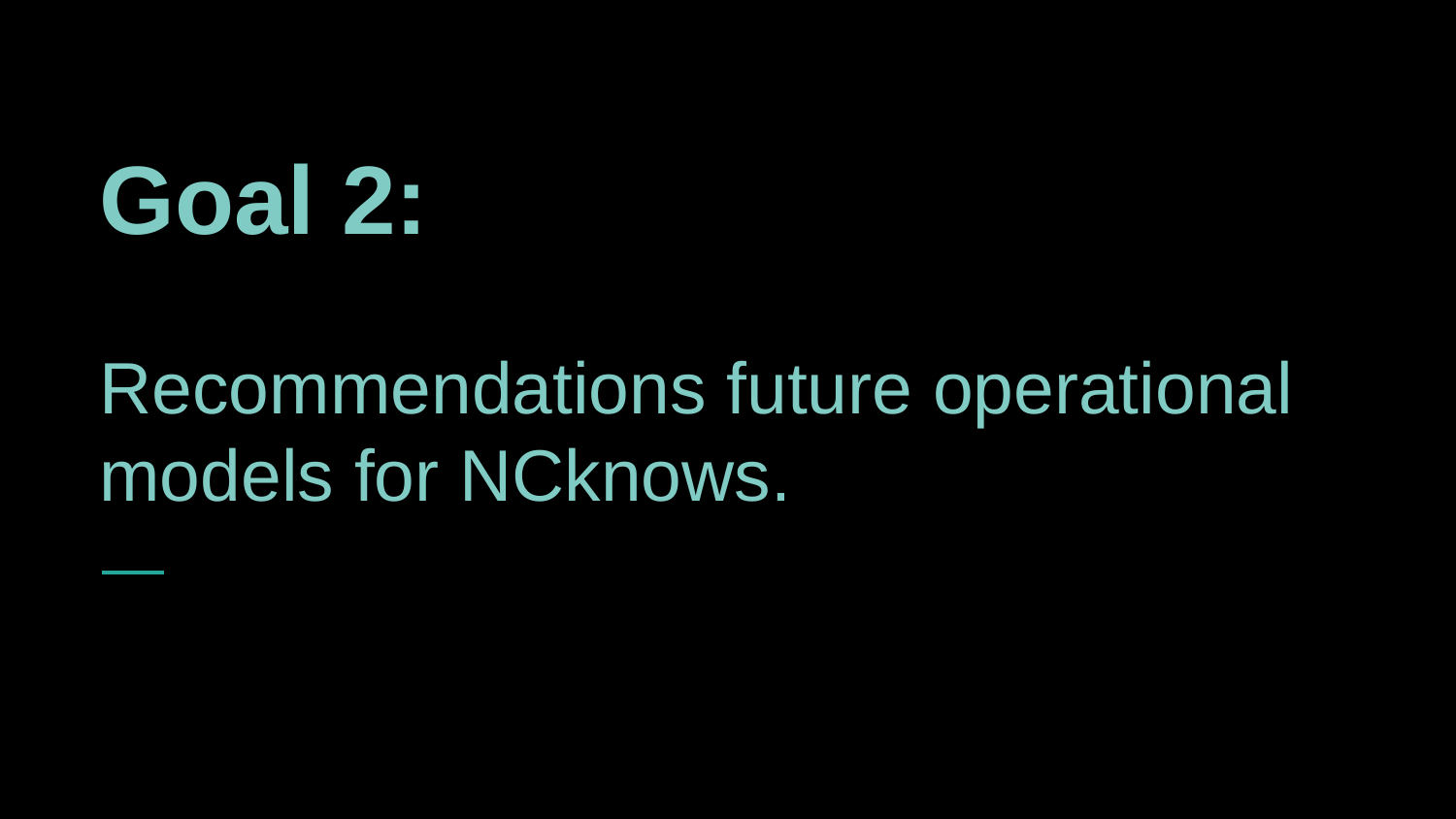

# Goal 2:

Recommendations future operational models for NCknows.